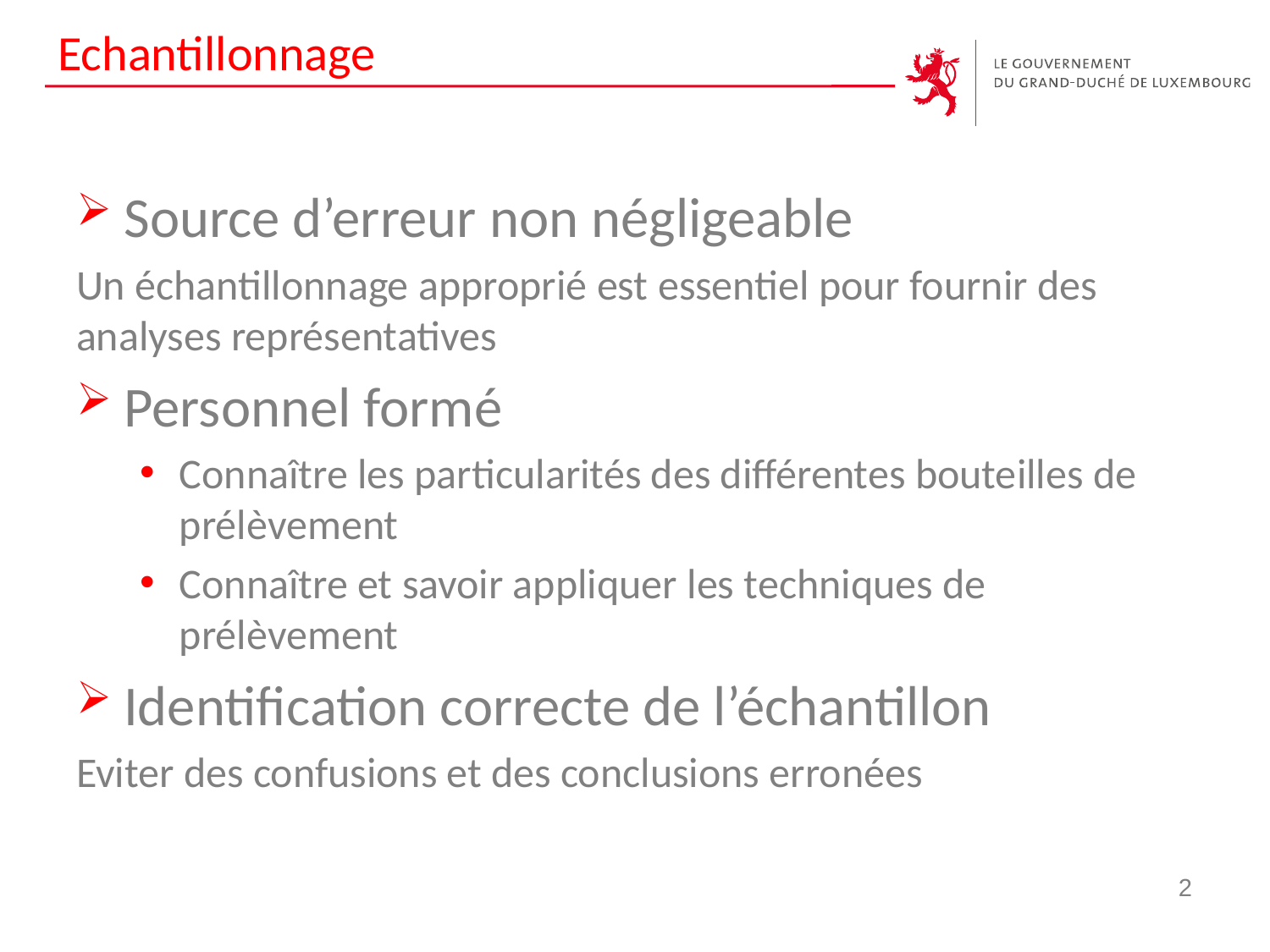

# Echantillonnage
Source d’erreur non négligeable
Un échantillonnage approprié est essentiel pour fournir des analyses représentatives
Personnel formé
Connaître les particularités des différentes bouteilles de prélèvement
Connaître et savoir appliquer les techniques de prélèvement
Identification correcte de l’échantillon
Eviter des confusions et des conclusions erronées

2